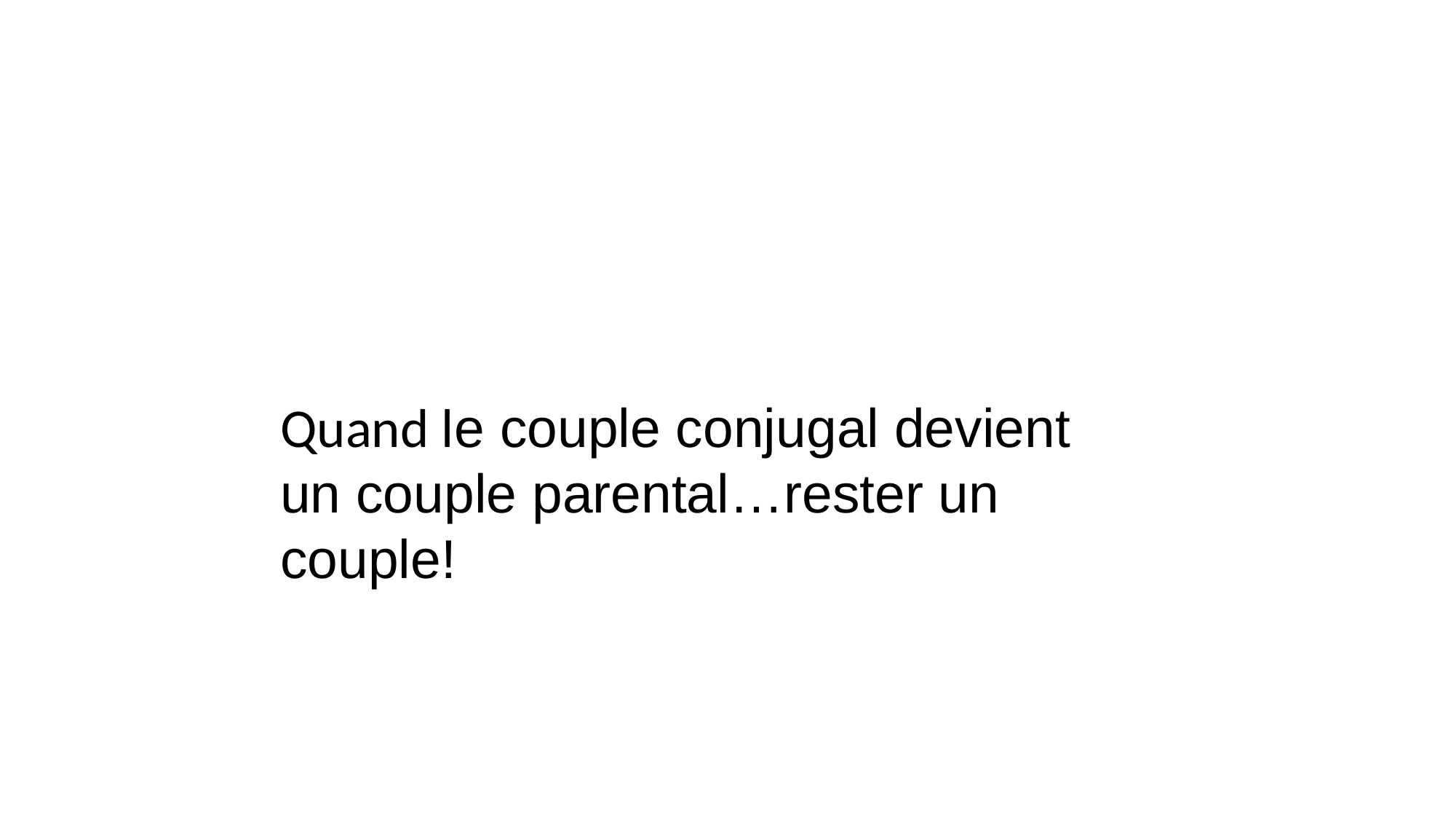

Quand le couple conjugal devient un couple parental…rester un couple!